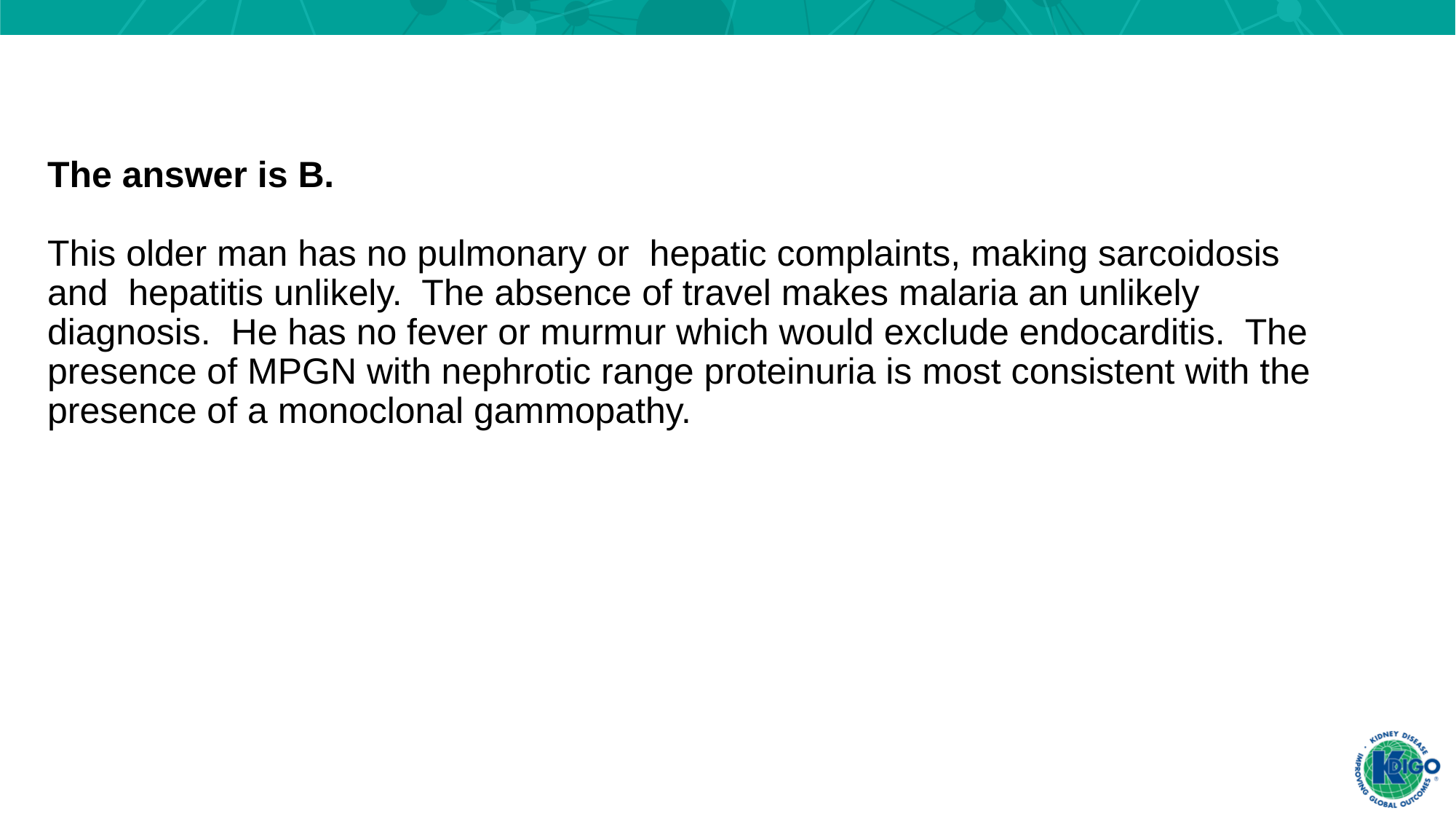

The answer is B.

This older man has no pulmonary or  hepatic complaints, making sarcoidosis and  hepatitis unlikely.  The absence of travel makes malaria an unlikely diagnosis.  He has no fever or murmur which would exclude endocarditis.  The presence of MPGN with nephrotic range proteinuria is most consistent with the presence of a monoclonal gammopathy.